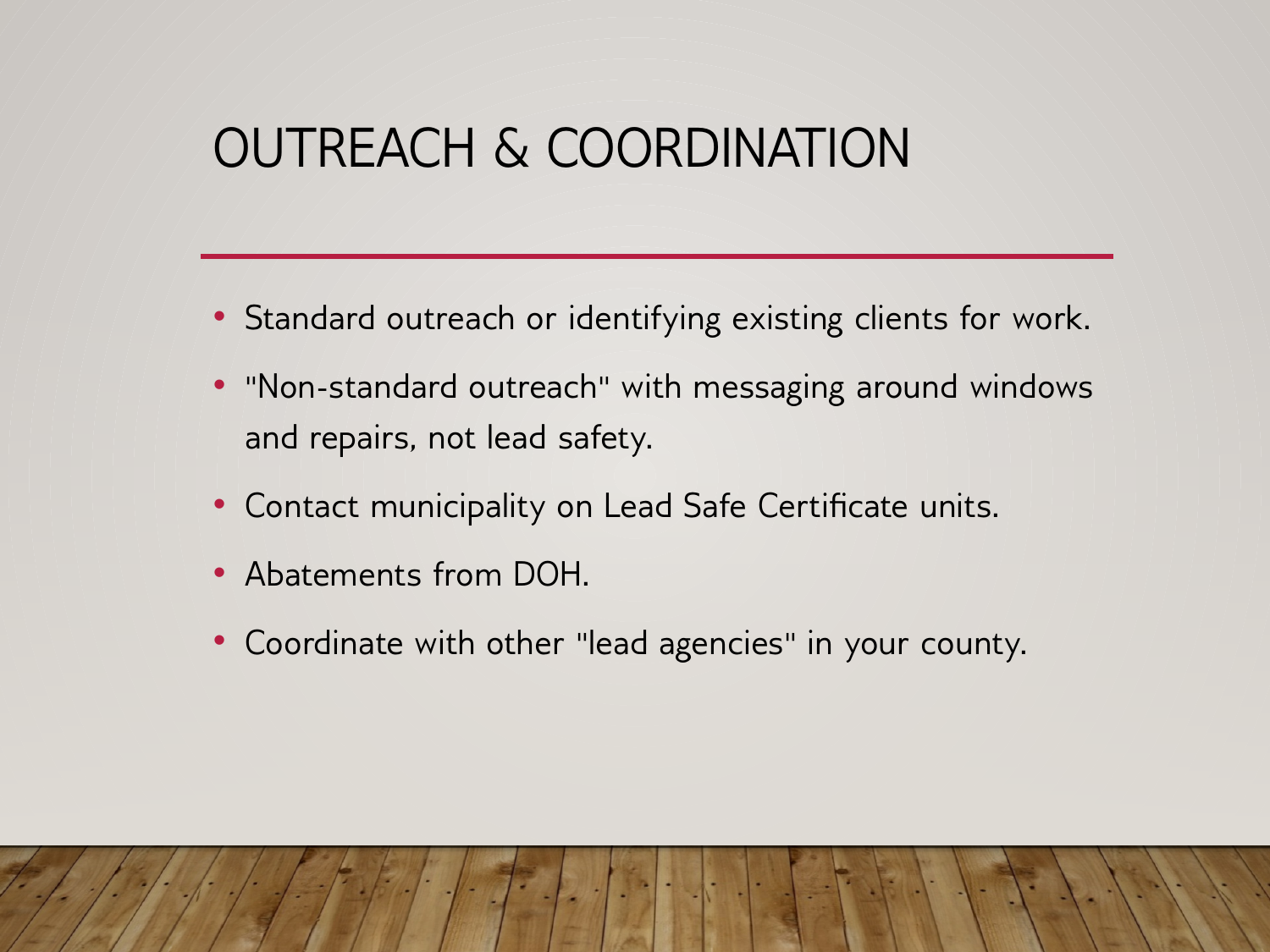

# Outreach & Coordination
Standard outreach or identifying existing clients for work.
"Non-standard outreach" with messaging around windows and repairs, not lead safety.
Contact municipality on Lead Safe Certificate units.
Abatements from DOH.
Coordinate with other "lead agencies" in your county.